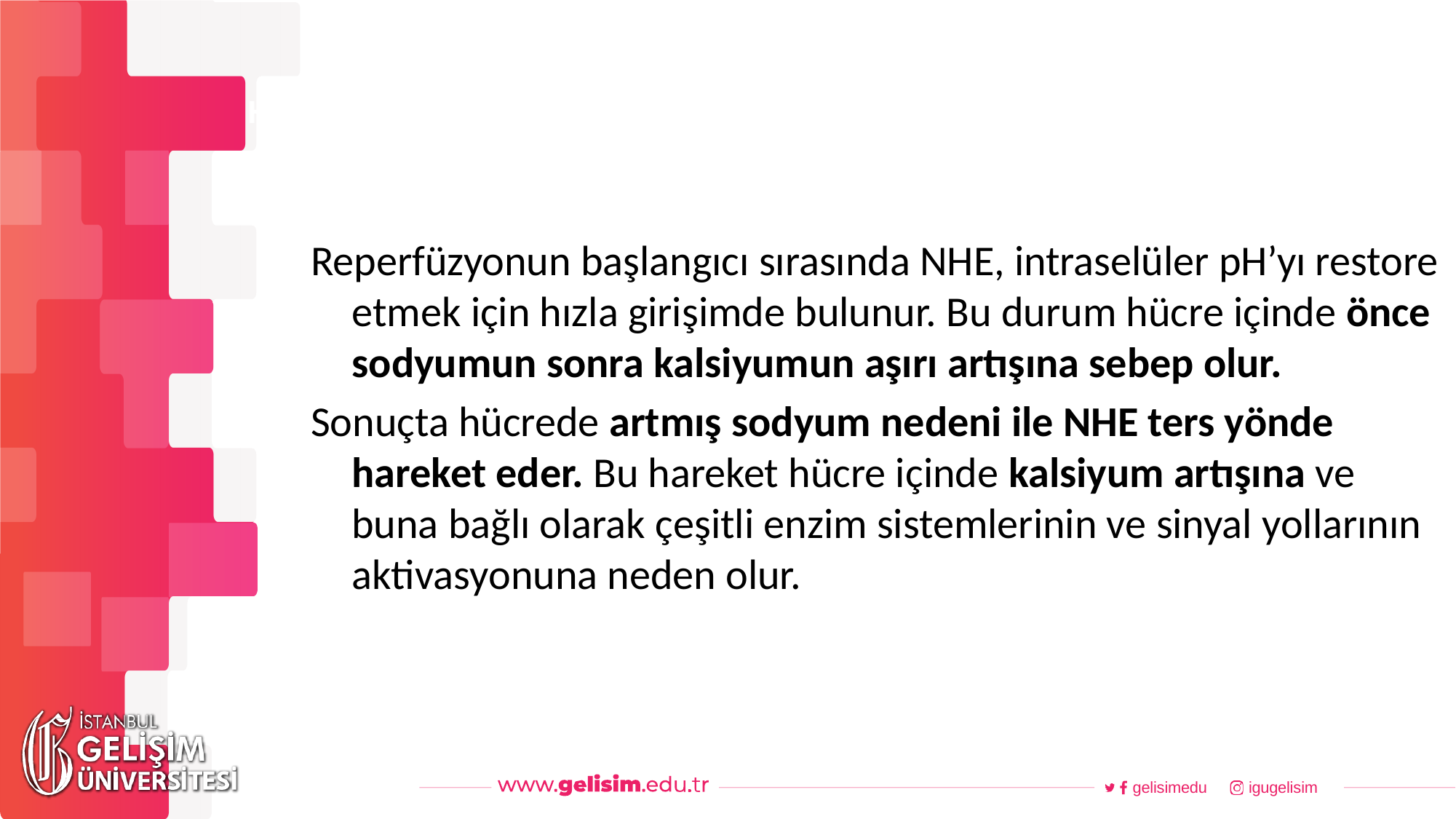

#
Haftalık Akış
Reperfüzyonun başlangıcı sırasında NHE, intraselüler pH’yı restore etmek için hızla girişimde bulunur. Bu durum hücre içinde önce sodyumun sonra kalsiyumun aşırı artışına sebep olur.
Sonuçta hücrede artmış sodyum nedeni ile NHE ters yönde hareket eder. Bu hareket hücre içinde kalsiyum artışına ve buna bağlı olarak çeşitli enzim sistemlerinin ve sinyal yollarının aktivasyonuna neden olur.

gelisimedu
igugelisim